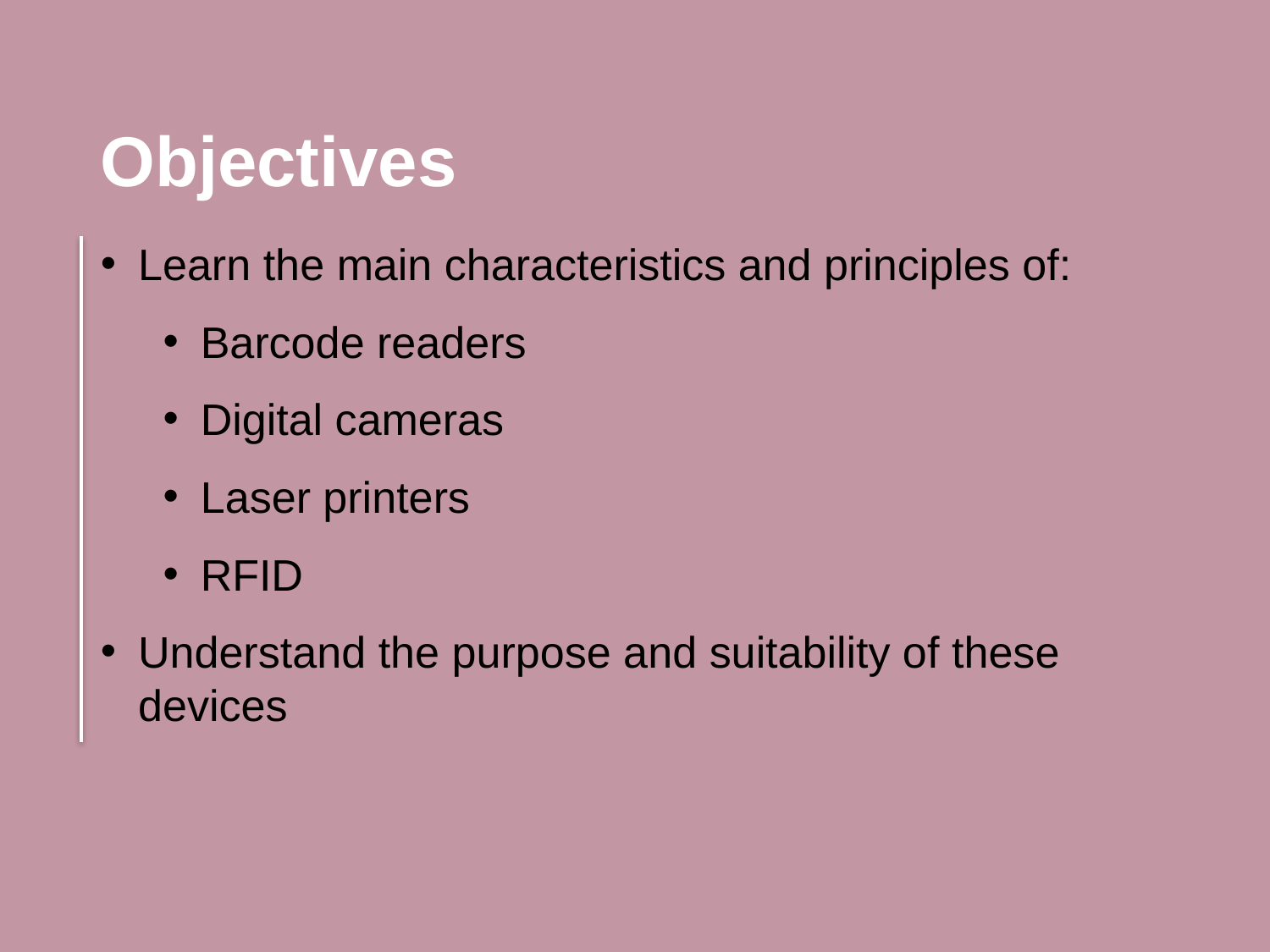

Objectives
Learn the main characteristics and principles of:
Barcode readers
Digital cameras
Laser printers
RFID
Understand the purpose and suitability of these devices